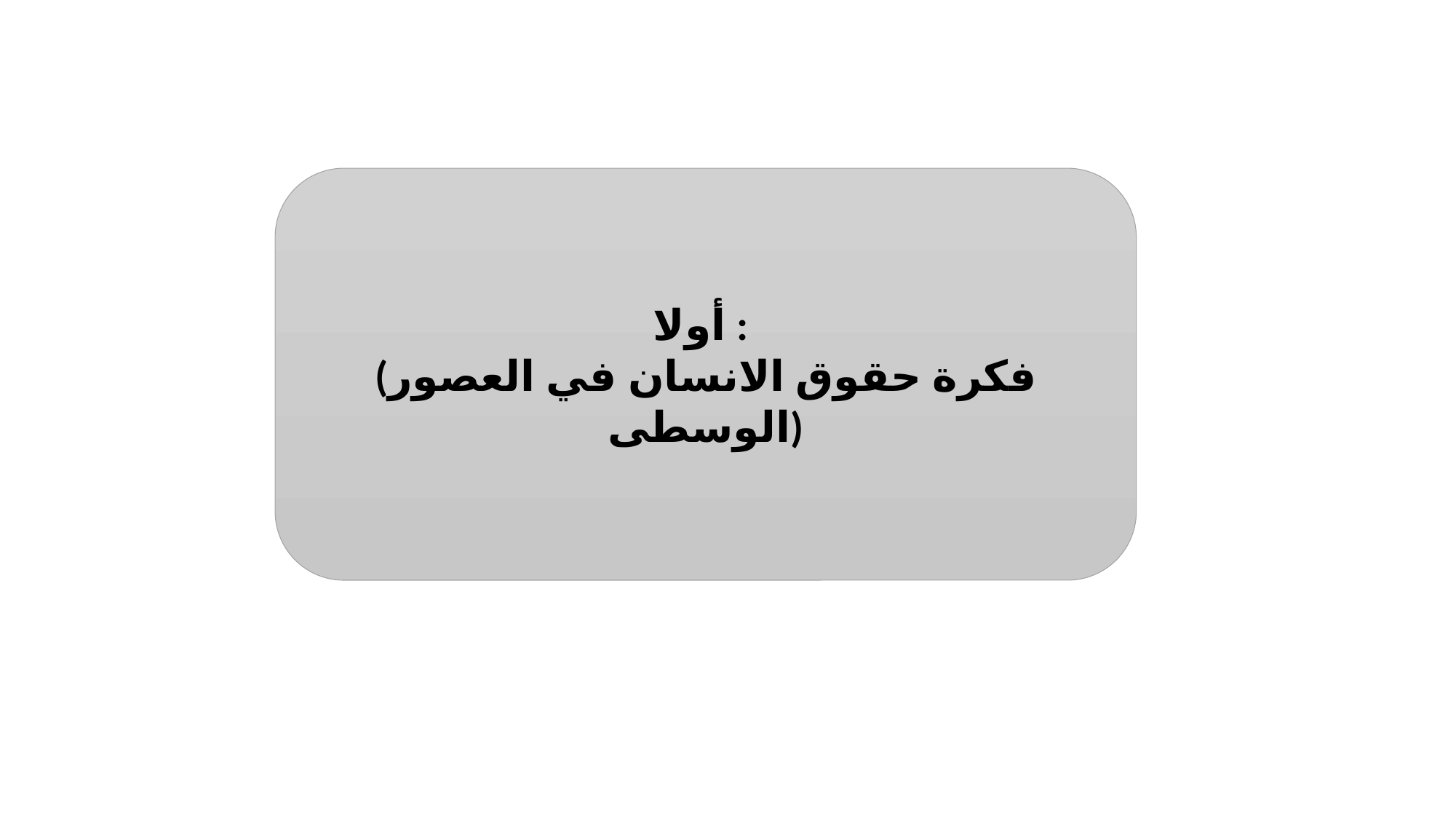

#
أولا :
(فكرة حقوق الانسان في العصور الوسطى)